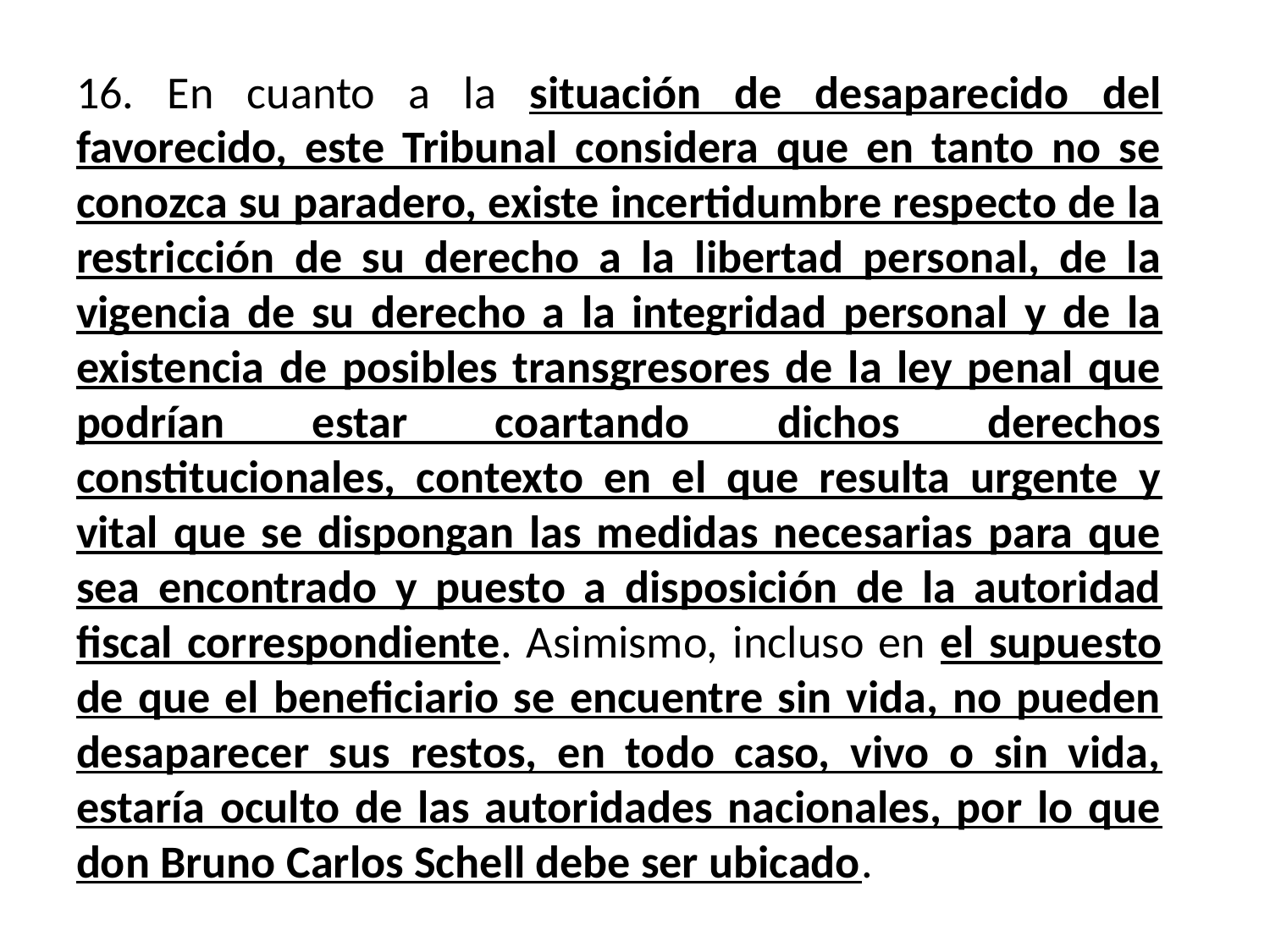

16. En cuanto a la situación de desaparecido del favorecido, este Tribunal considera que en tanto no se conozca su paradero, existe incertidumbre respecto de la restricción de su derecho a la libertad personal, de la vigencia de su derecho a la integridad personal y de la existencia de posibles transgresores de la ley penal que podrían estar coartando dichos derechos constitucionales, contexto en el que resulta urgente y vital que se dispongan las medidas necesarias para que sea encontrado y puesto a disposición de la autoridad fiscal correspondiente. Asimismo, incluso en el supuesto de que el beneficiario se encuentre sin vida, no pueden desaparecer sus restos, en todo caso, vivo o sin vida, estaría oculto de las autoridades nacionales, por lo que don Bruno Carlos Schell debe ser ubicado.